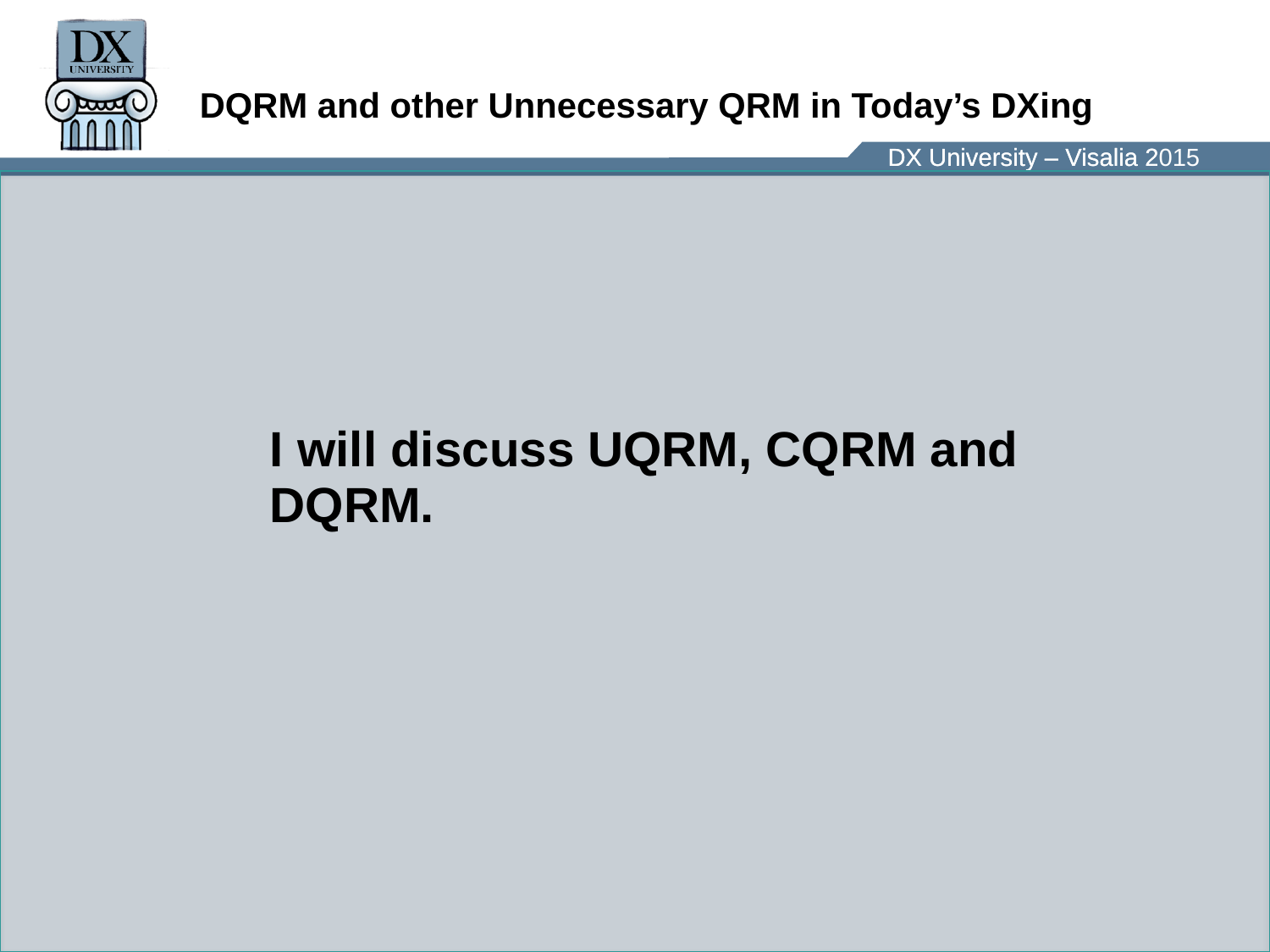

# DQRM and other Unnecessary QRM in Today’s DXing

	I will discuss UQRM, CQRM and DQRM.